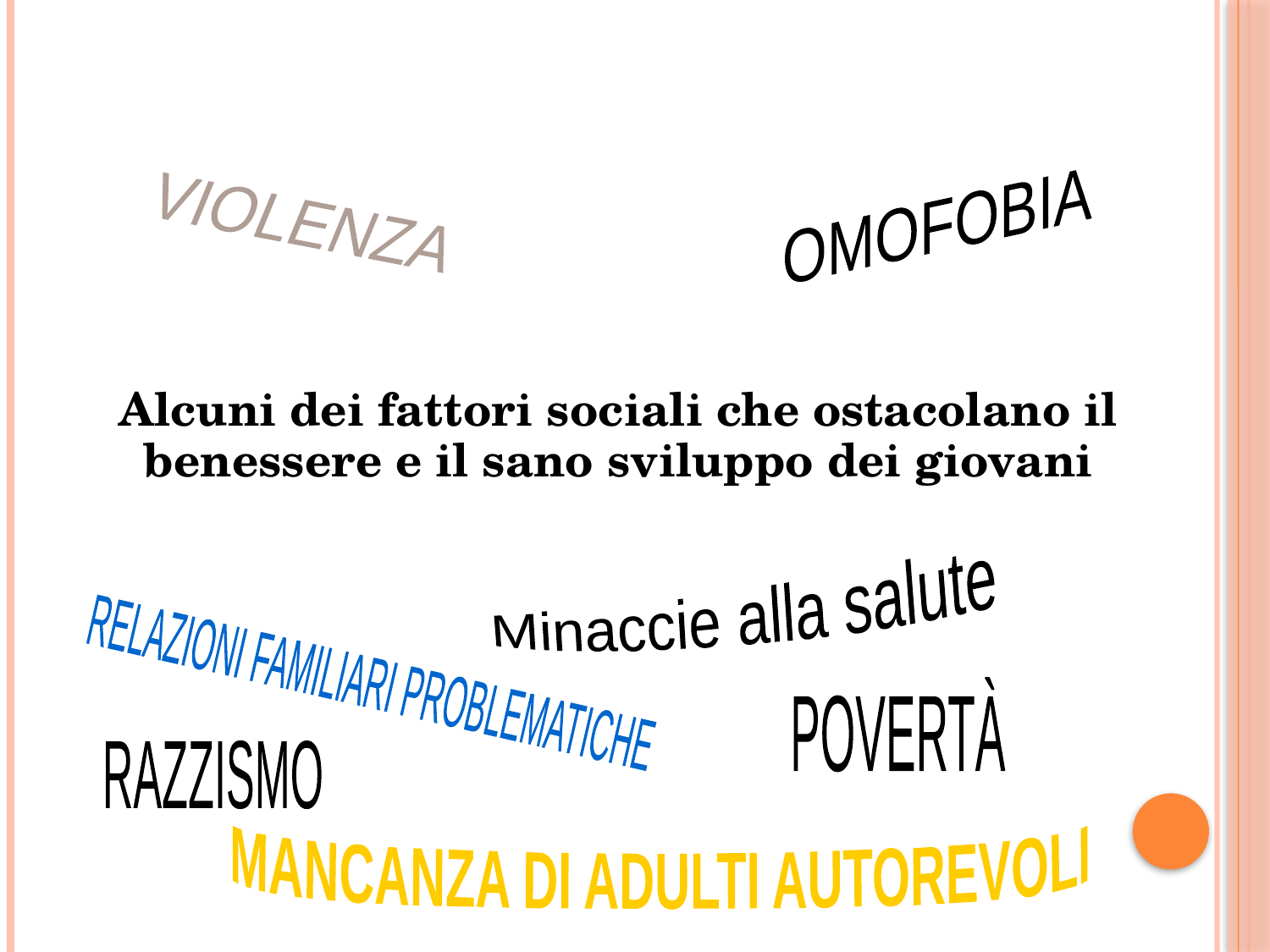

OMOFOBIA
VIOLENZA
Alcuni dei fattori sociali che ostacolano il benessere e il sano sviluppo dei giovani
Minaccie alla salute
RELAZIONI FAMILIARI PROBLEMATICHE
POVERTÀ
RAZZISMO
MANCANZA DI ADULTI AUTOREVOLI